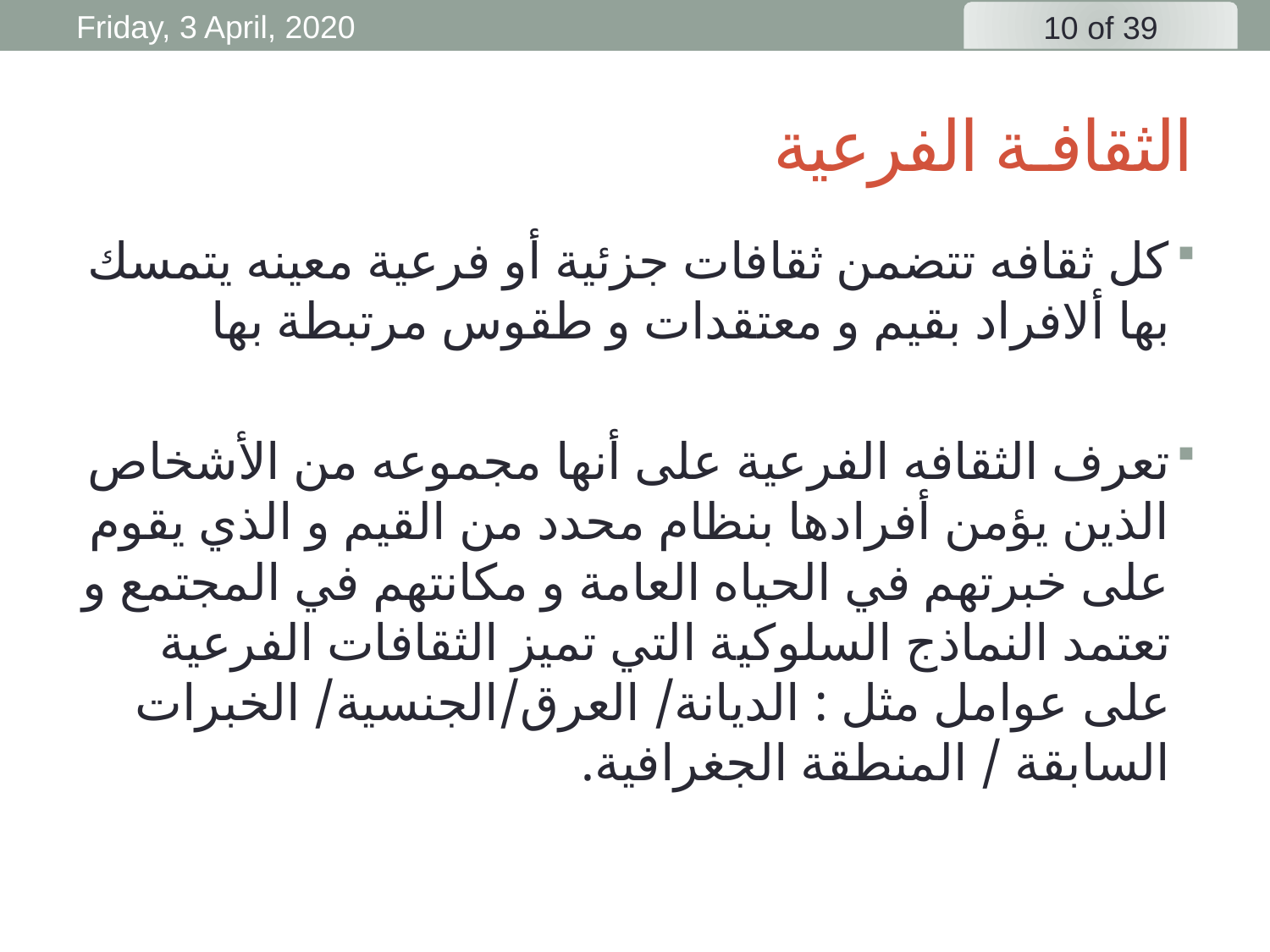

Friday, 3 April, 2020
# الثقافـة الفرعية
كل ثقافه تتضمن ثقافات جزئية أو فرعية معينه يتمسك بها ألافراد بقيم و معتقدات و طقوس مرتبطة بها

تعرف الثقافه الفرعية على أنها مجموعه من الأشخاص الذين يؤمن أفرادها بنظام محدد من القيم و الذي يقوم على خبرتهم في الحياه العامة و مكانتهم في المجتمع و تعتمد النماذج السلوكية التي تميز الثقافات الفرعية على عوامل مثل : الديانة/ العرق/الجنسية/ الخبرات السابقة / المنطقة الجغرافية.